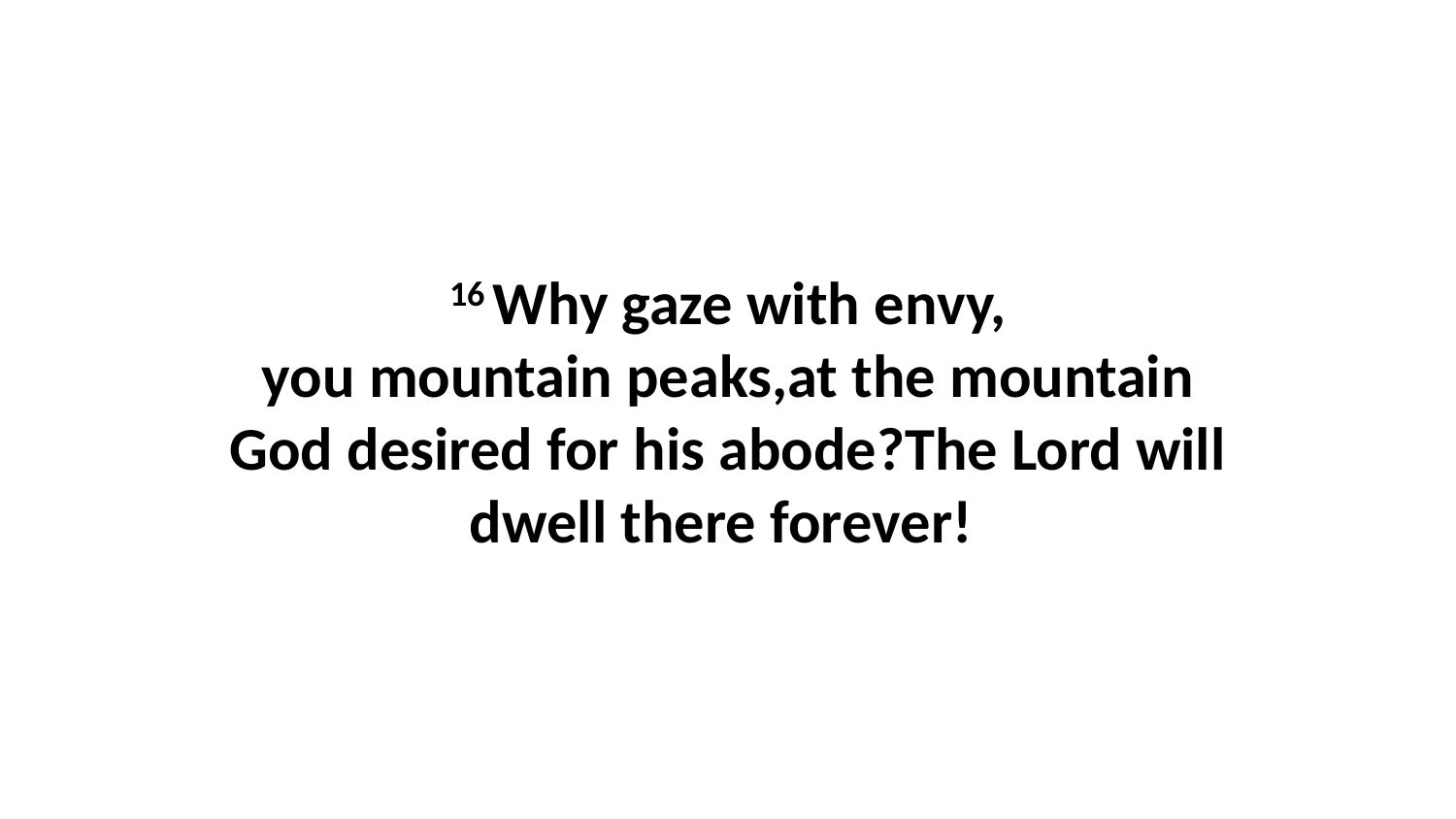

16 Why gaze with envy, you mountain peaks,at the mountain God desired for his abode?The Lord will dwell there forever!